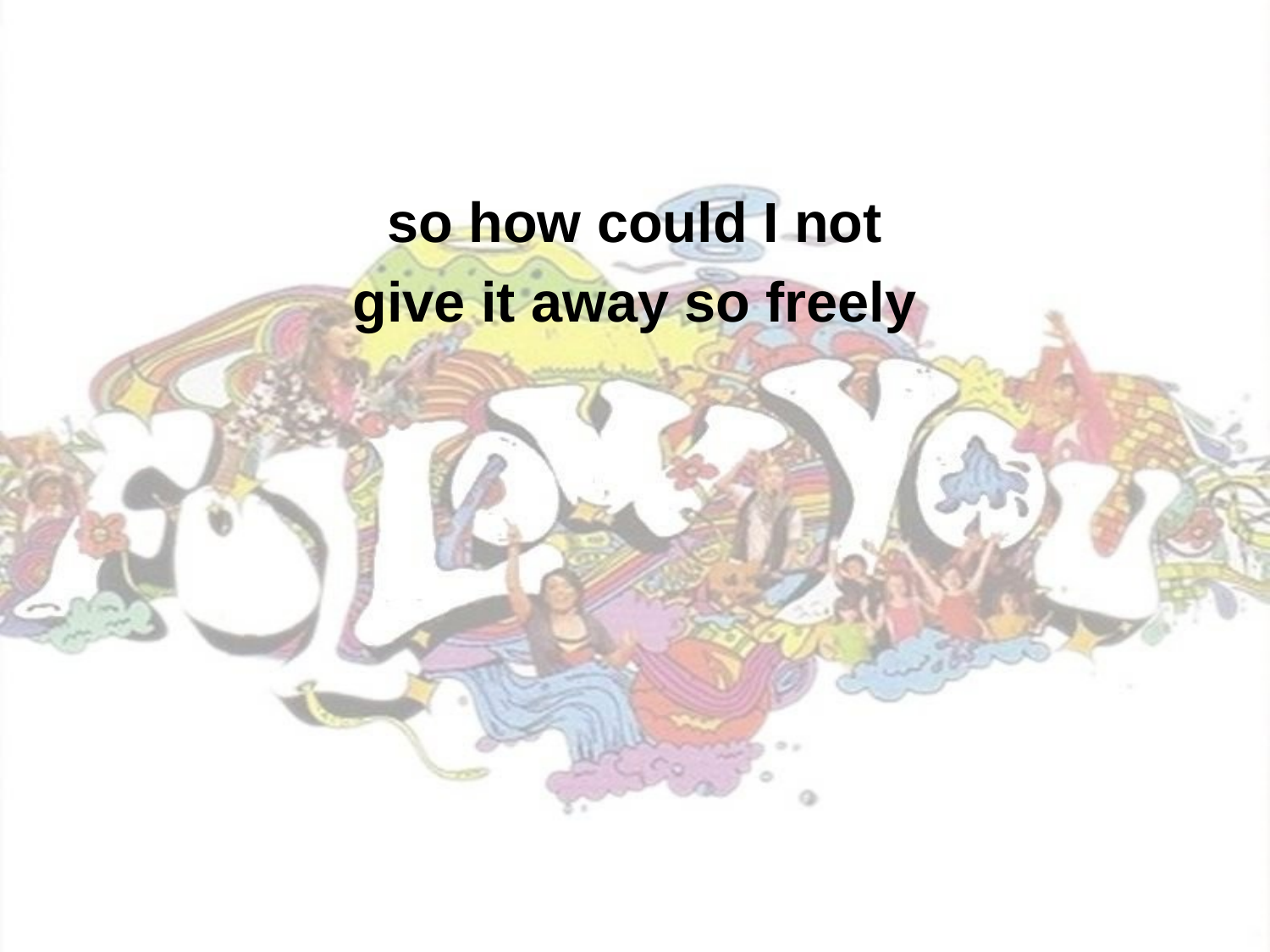

so how could I not
give it away so freely